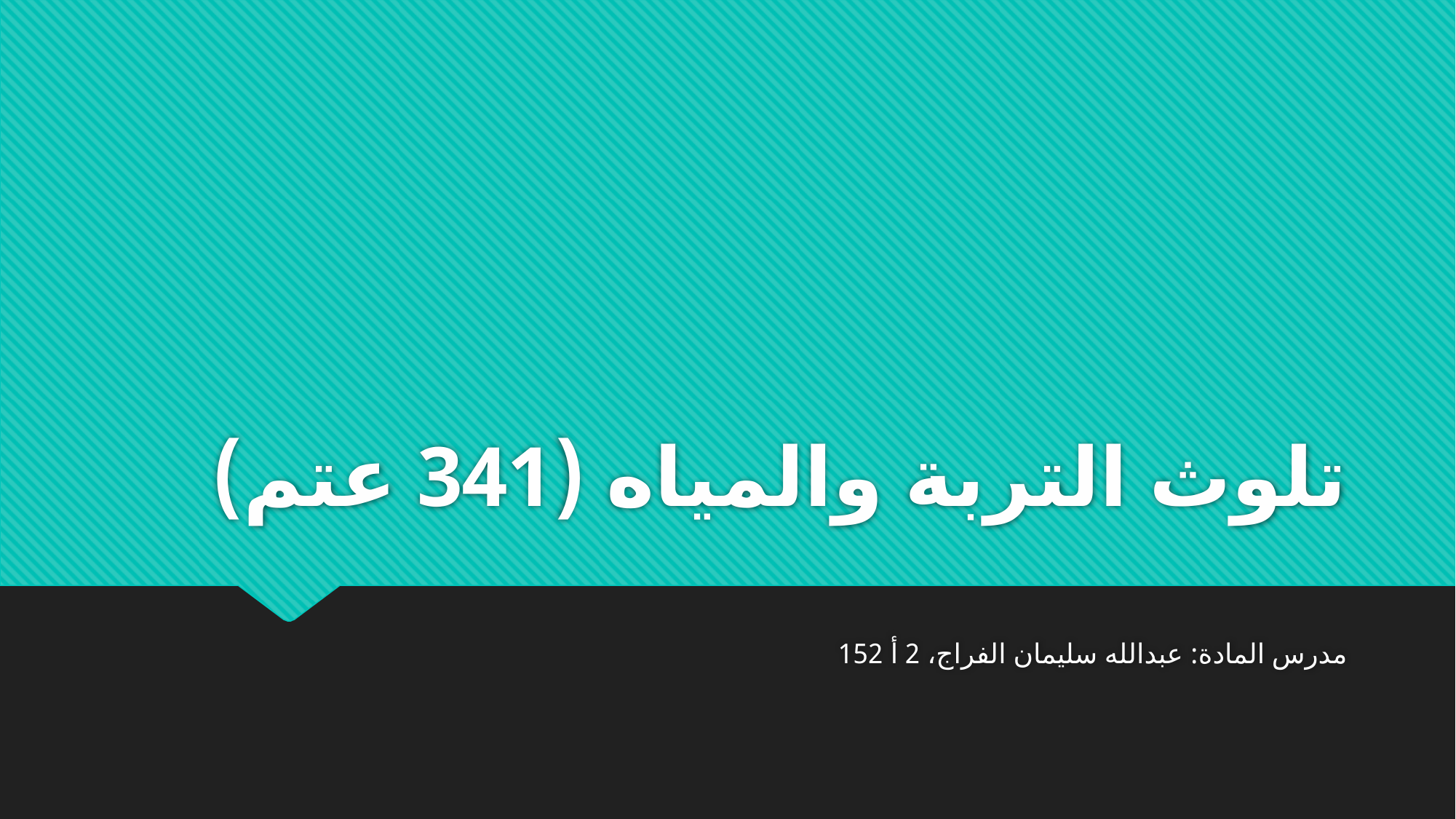

# تلوث التربة والمياه (341 عتم)
مدرس المادة: عبدالله سليمان الفراج، 2 أ 152